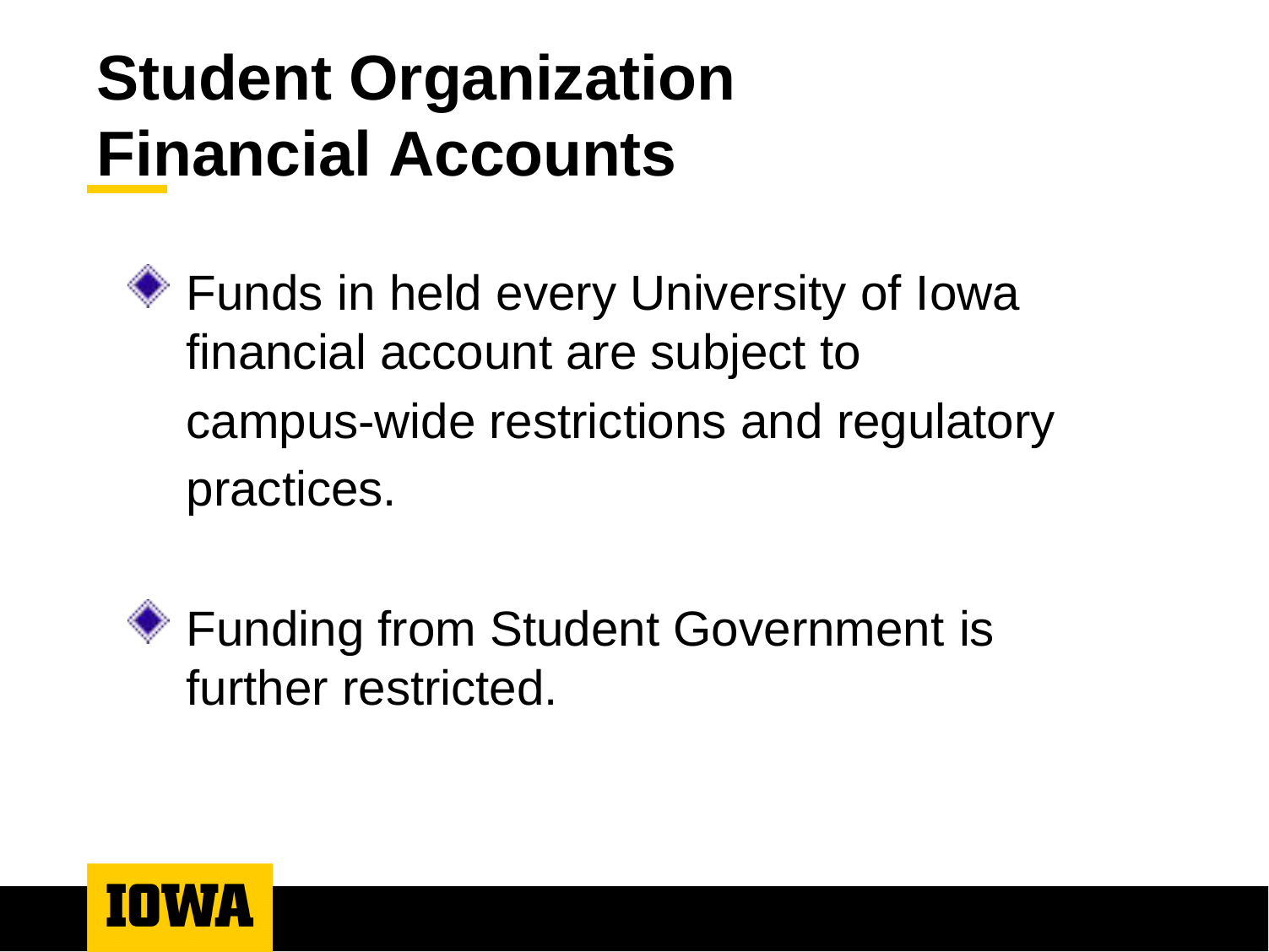

# Student Organization  Financial Accounts
Funds in held every University of Iowa  financial account are subject to
campus-wide restrictions and regulatory  practices.

Funding from Student Government is  further restricted.